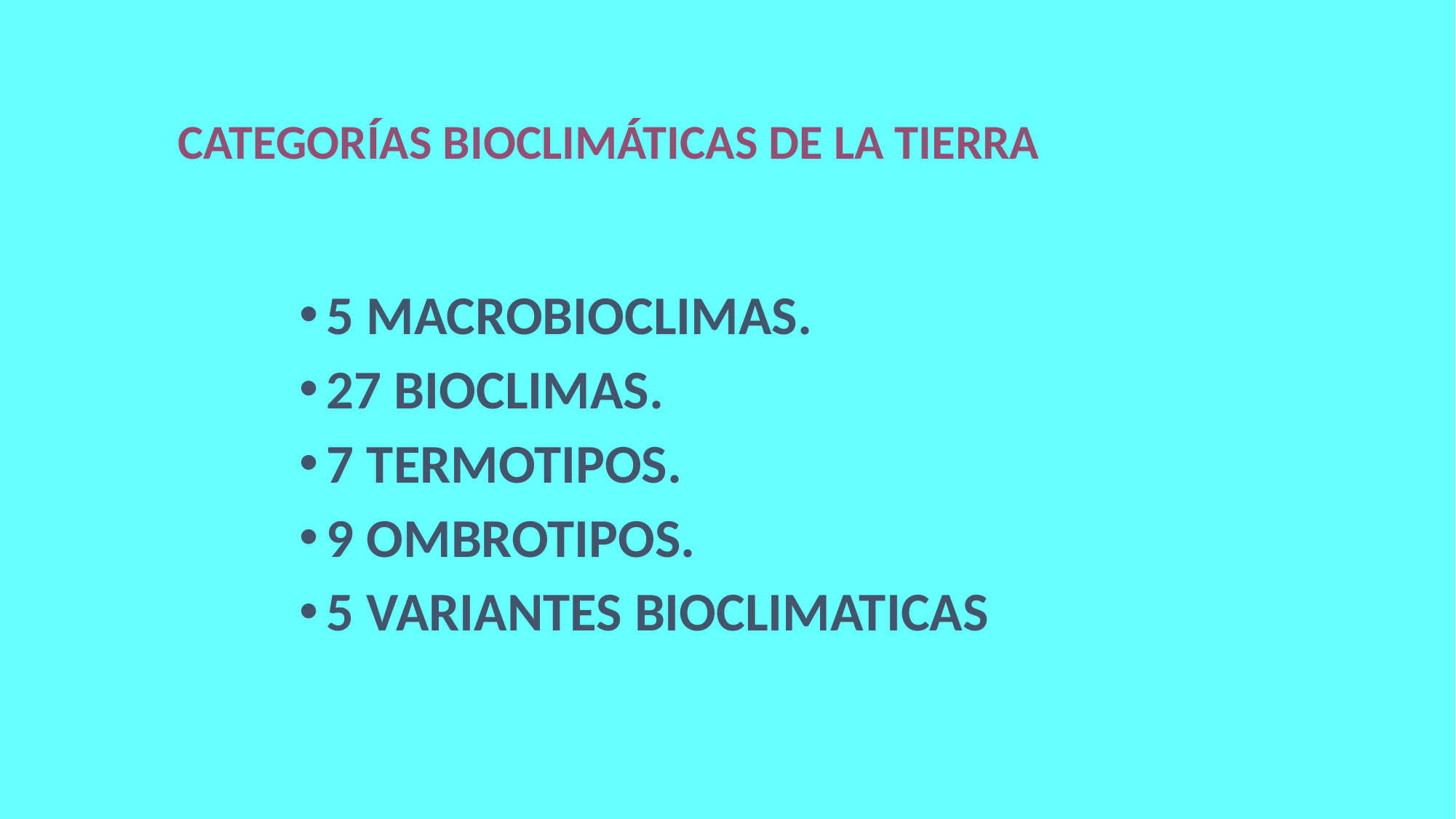

CATEGORÍAS BIOCLIMÁTICAS DE LA TIERRA
5 MACROBIOCLIMAS.
27 BIOCLIMAS.
7 TERMOTIPOS.
9 OMBROTIPOS.
5 VARIANTES BIOCLIMATICAS